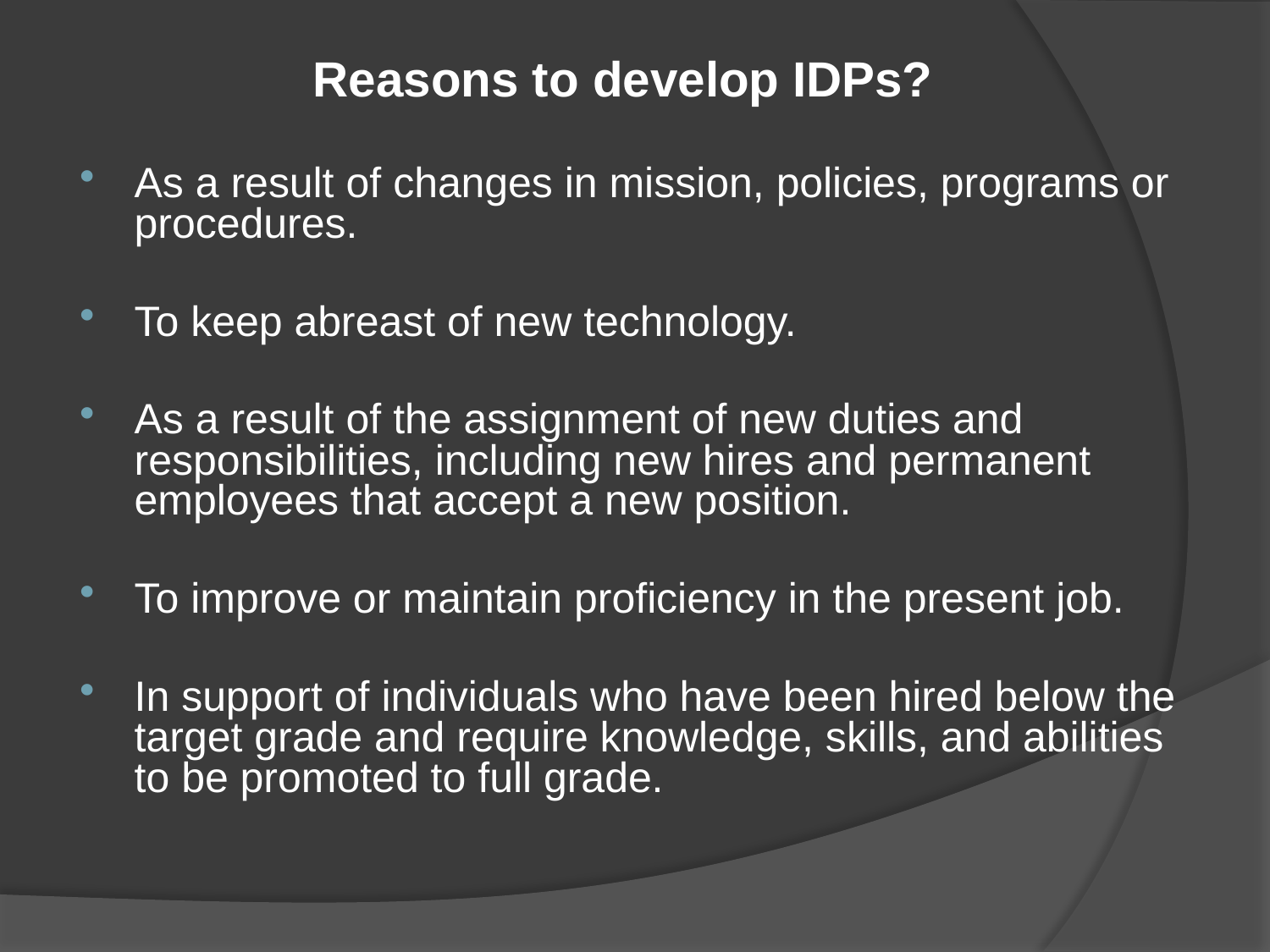

# Reasons to develop IDPs?
As a result of changes in mission, policies, programs or procedures.

To keep abreast of new technology.

As a result of the assignment of new duties and responsibilities, including new hires and permanent employees that accept a new position.

To improve or maintain proficiency in the present job.

In support of individuals who have been hired below the target grade and require knowledge, skills, and abilities to be promoted to full grade.